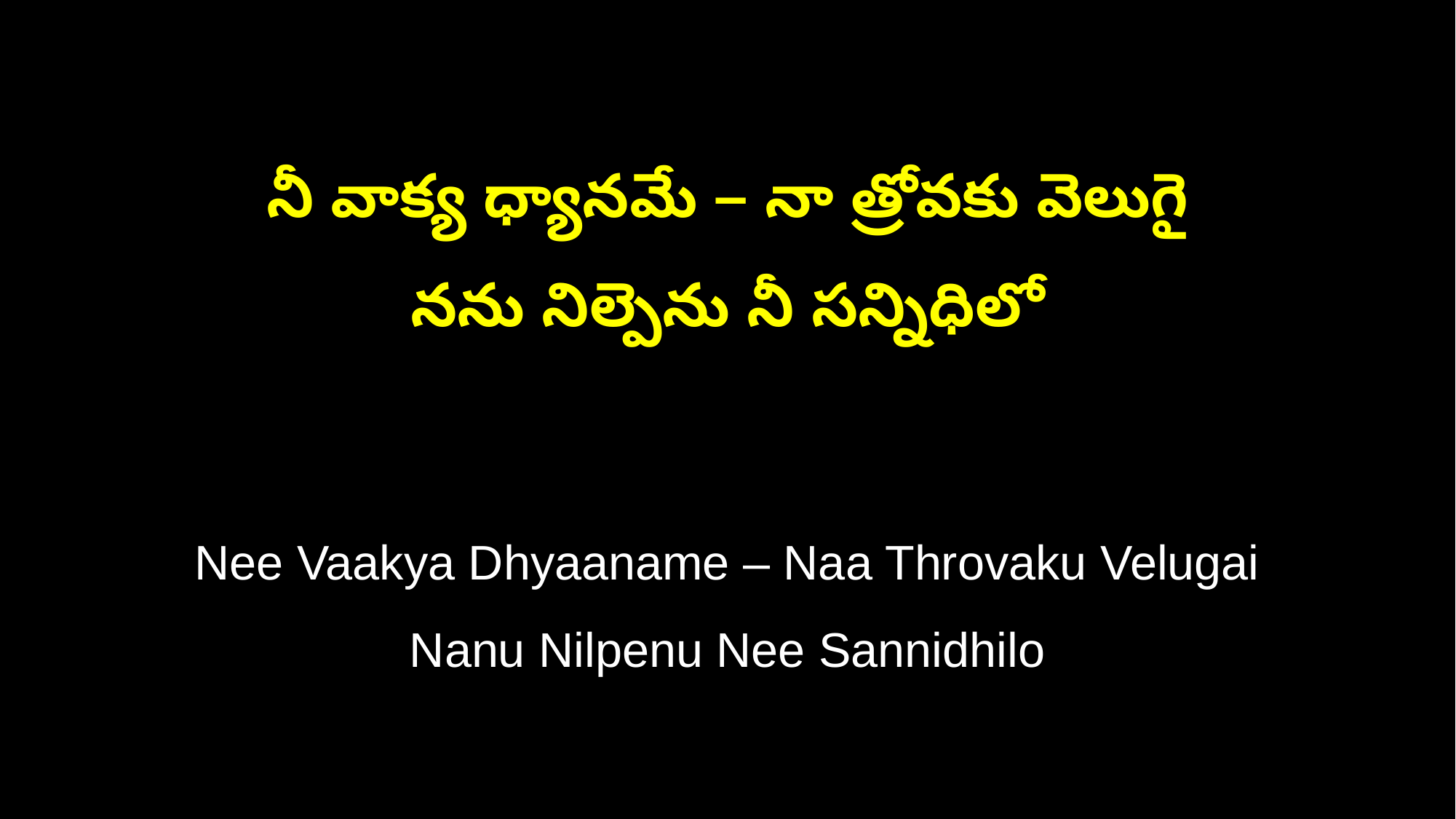

నీ వాక్య ధ్యానమే – నా త్రోవకు వెలుగై
నను నిల్పెను నీ సన్నిధిలో
Nee Vaakya Dhyaaname – Naa Throvaku Velugai
Nanu Nilpenu Nee Sannidhilo